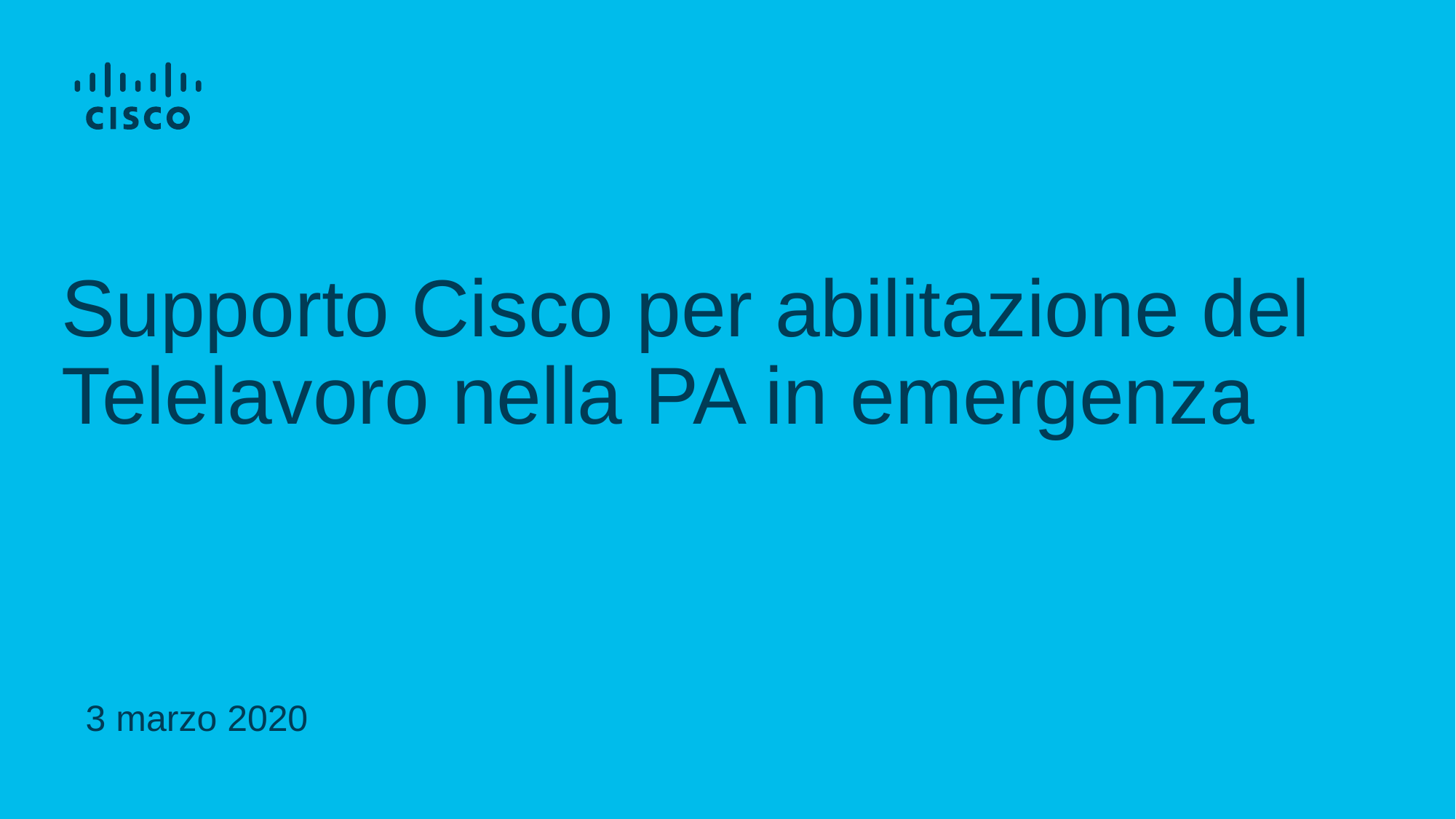

# Supporto Cisco per abilitazione del Telelavoro nella PA in emergenza
3 marzo 2020